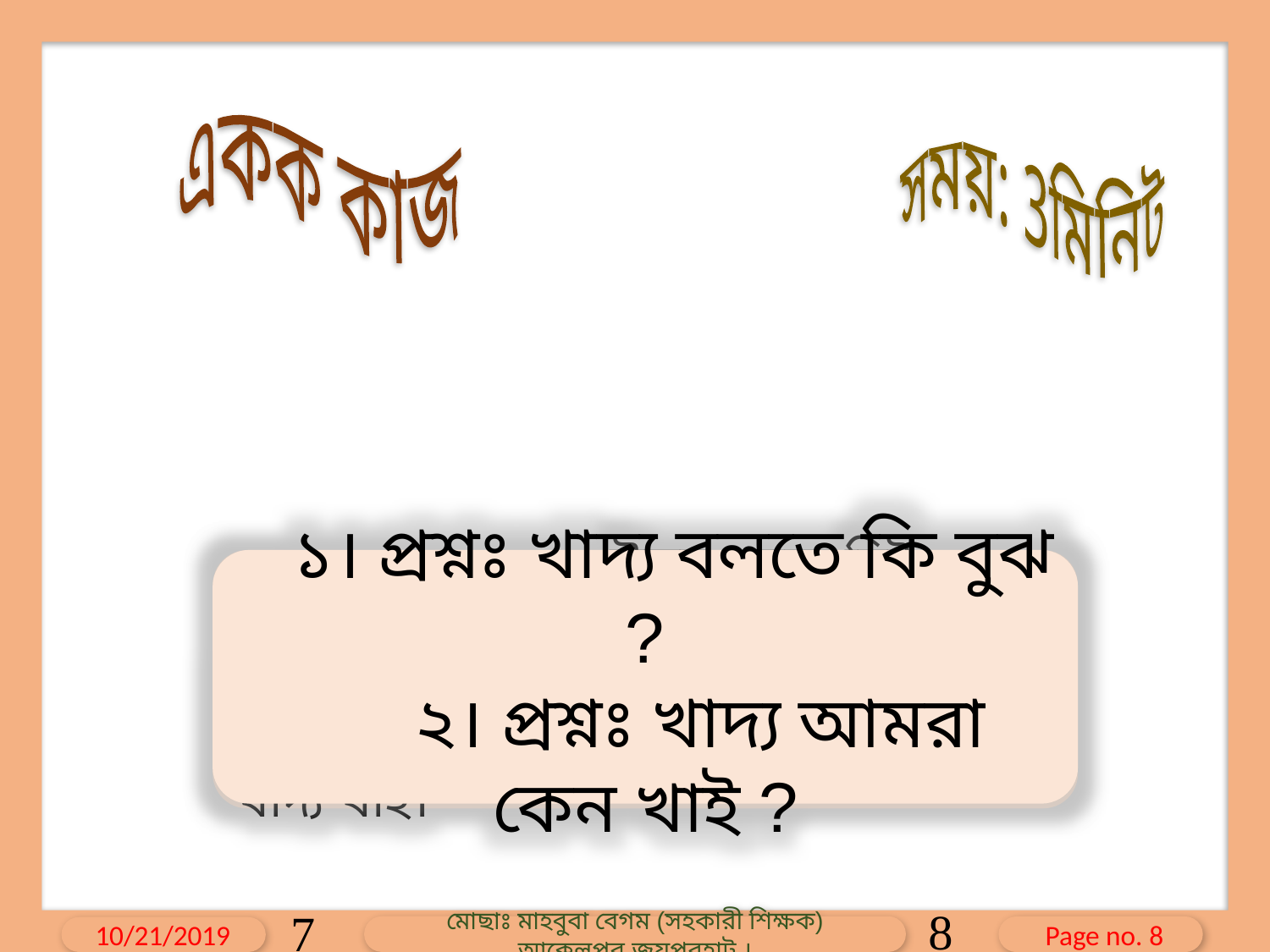

একক কাজ
সময়: 3মিনিট
                             উত্তর জেনে নিই
১। ক্ষুদা নিবারনের জন্য আমরা যা খাই তাই খাদ্য ।
২। শরীর সুস্থ ও সবল রাখার জন্য আমরা খাদ্য খাই।
   ১। প্রশ্নঃ খাদ্য বলতে কি বুঝ ?
      ২। প্রশ্নঃ খাদ্য আমরা কেন খাই ?
10/21/2019
Page no. 8